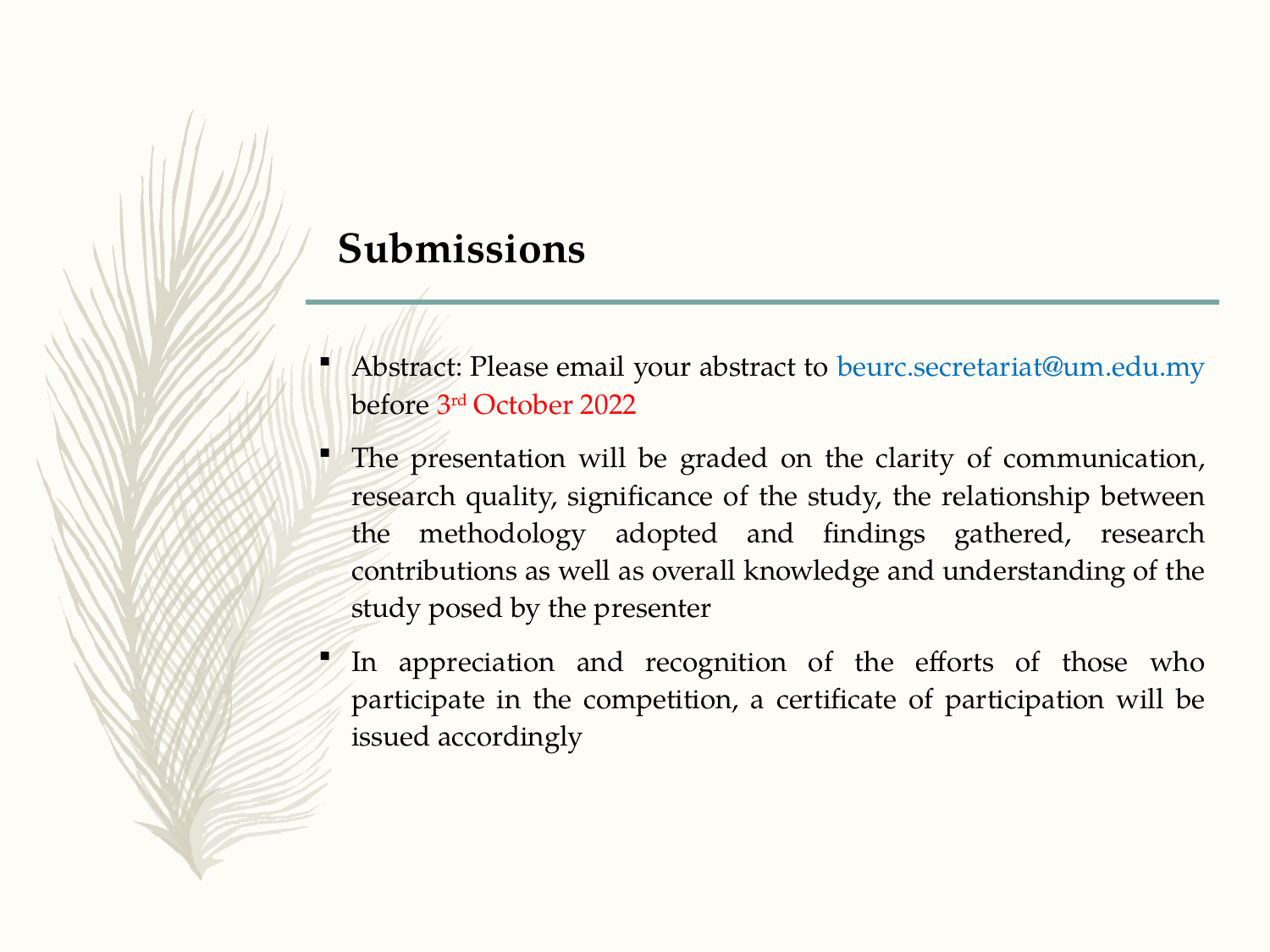

# Submissions
Abstract: Please email your abstract to beurc.secretariat@um.edu.my before 3rd October 2022
The presentation will be graded on the clarity of communication, research quality, significance of the study, the relationship between the methodology adopted and findings gathered, research contributions as well as overall knowledge and understanding of the study posed by the presenter
In appreciation and recognition of the efforts of those who participate in the competition, a certificate of participation will be issued accordingly